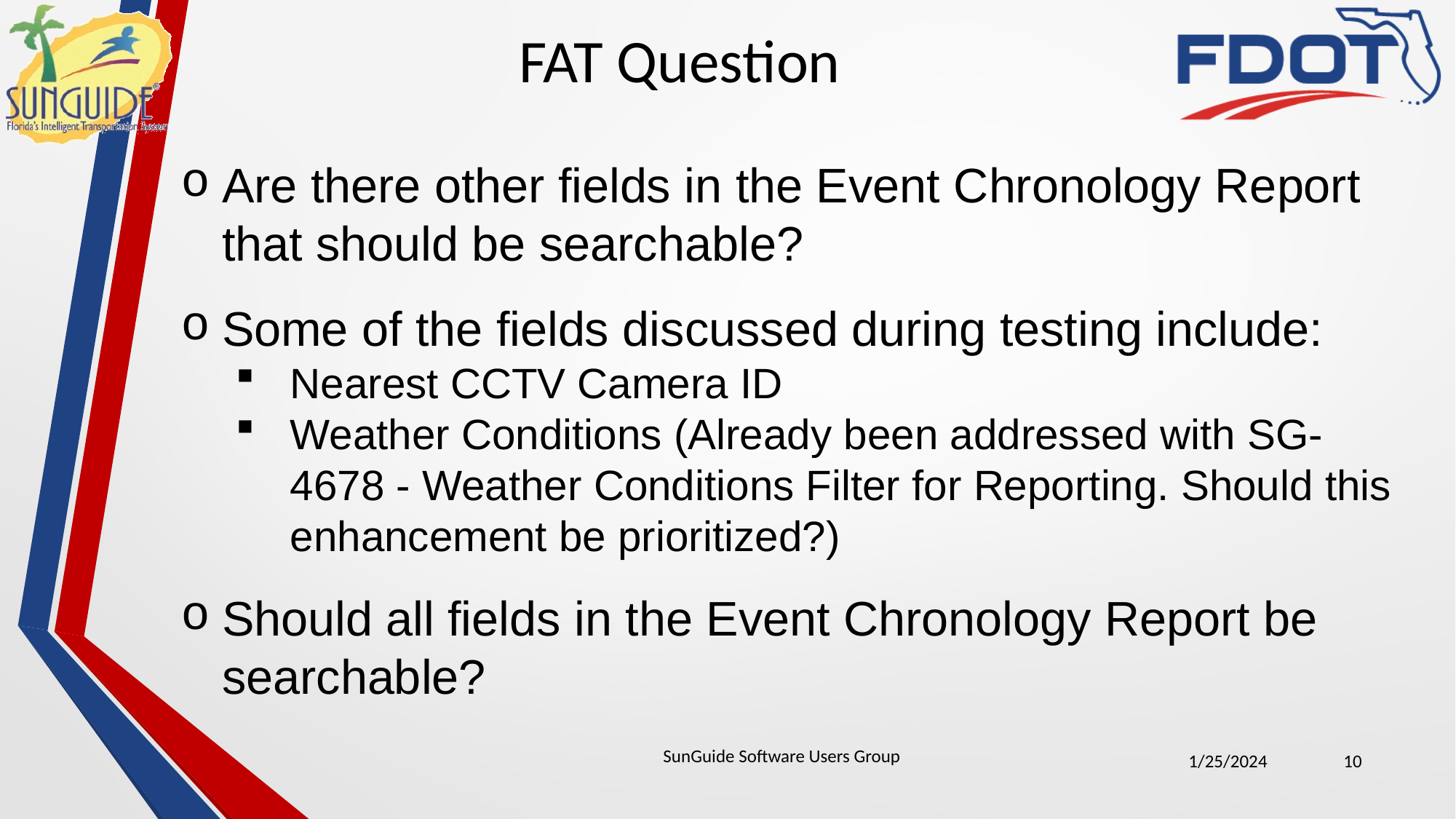

FAT Question
Are there other fields in the Event Chronology Report that should be searchable?
Some of the fields discussed during testing include:
Nearest CCTV Camera ID
Weather Conditions (Already been addressed with SG-4678 - Weather Conditions Filter for Reporting. Should this enhancement be prioritized?)
Should all fields in the Event Chronology Report be searchable?
SunGuide Software Users Group
1/25/2024
10